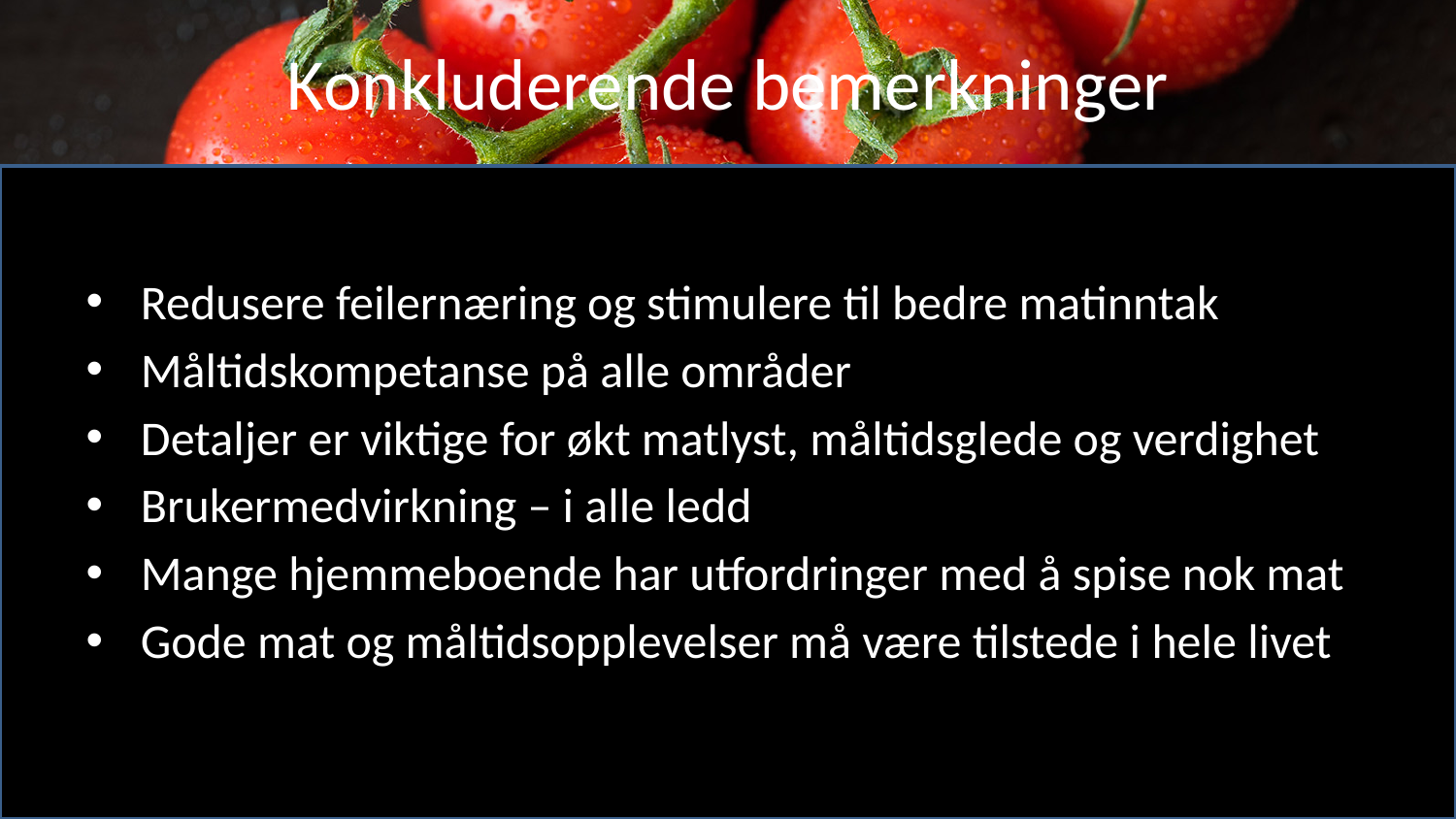

# Konkluderende bemerkninger

Redusere feilernæring og stimulere til bedre matinntak
Måltidskompetanse på alle områder
Detaljer er viktige for økt matlyst, måltidsglede og verdighet
Brukermedvirkning – i alle ledd
Mange hjemmeboende har utfordringer med å spise nok mat
Gode mat og måltidsopplevelser må være tilstede i hele livet